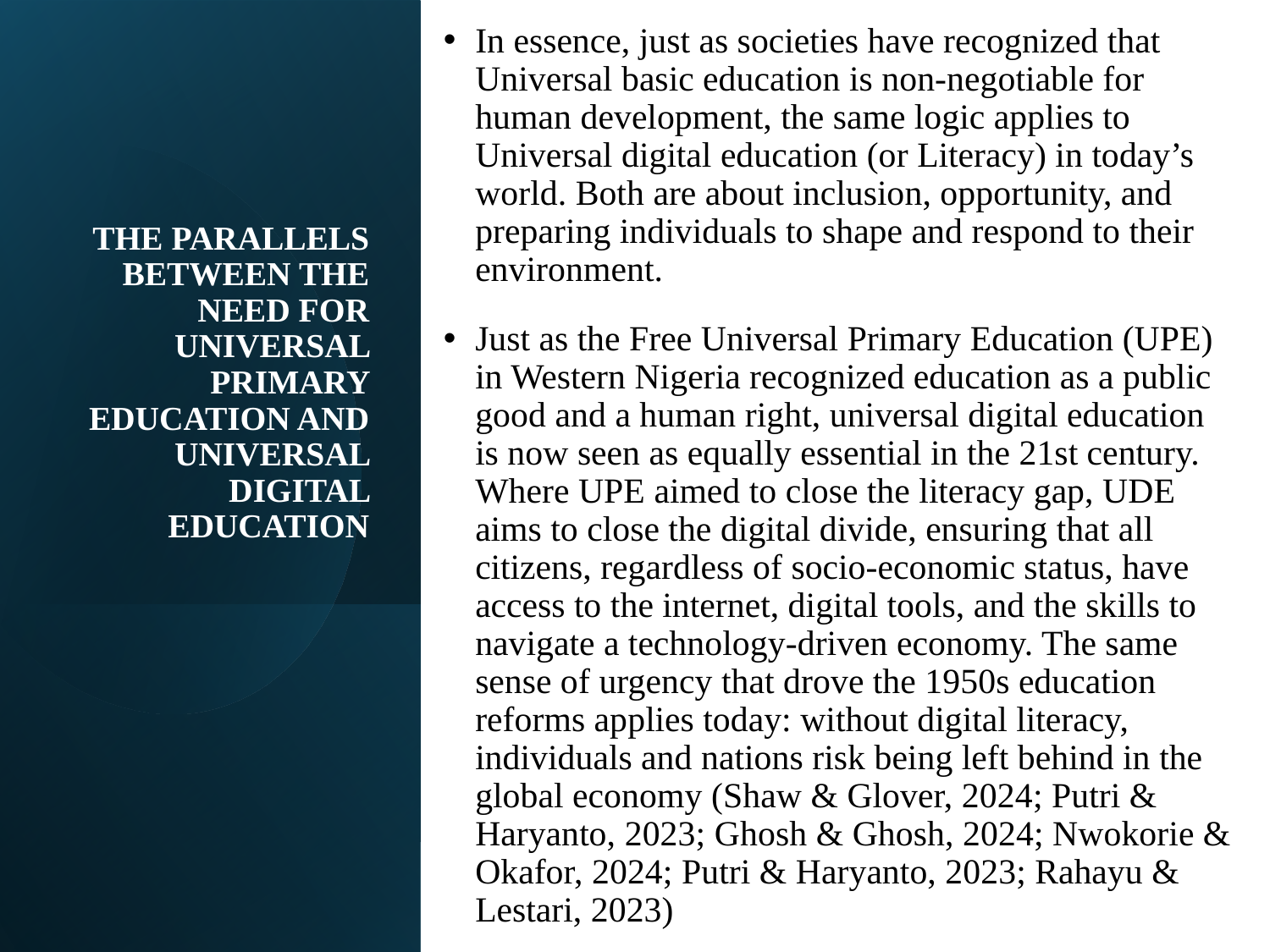

In essence, just as societies have recognized that Universal basic education is non-negotiable for human development, the same logic applies to Universal digital education (or Literacy) in today’s world. Both are about inclusion, opportunity, and preparing individuals to shape and respond to their environment.
Just as the Free Universal Primary Education (UPE) in Western Nigeria recognized education as a public good and a human right, universal digital education is now seen as equally essential in the 21st century. Where UPE aimed to close the literacy gap, UDE aims to close the digital divide, ensuring that all citizens, regardless of socio-economic status, have access to the internet, digital tools, and the skills to navigate a technology-driven economy. The same sense of urgency that drove the 1950s education reforms applies today: without digital literacy, individuals and nations risk being left behind in the global economy (Shaw & Glover, 2024; Putri & Haryanto, 2023; Ghosh & Ghosh, 2024; Nwokorie & Okafor, 2024; Putri & Haryanto, 2023; Rahayu & Lestari, 2023)
# THE PARALLELS BETWEEN THE NEED FOR UNIVERSAL PRIMARY EDUCATION AND UNIVERSAL DIGITAL EDUCATION